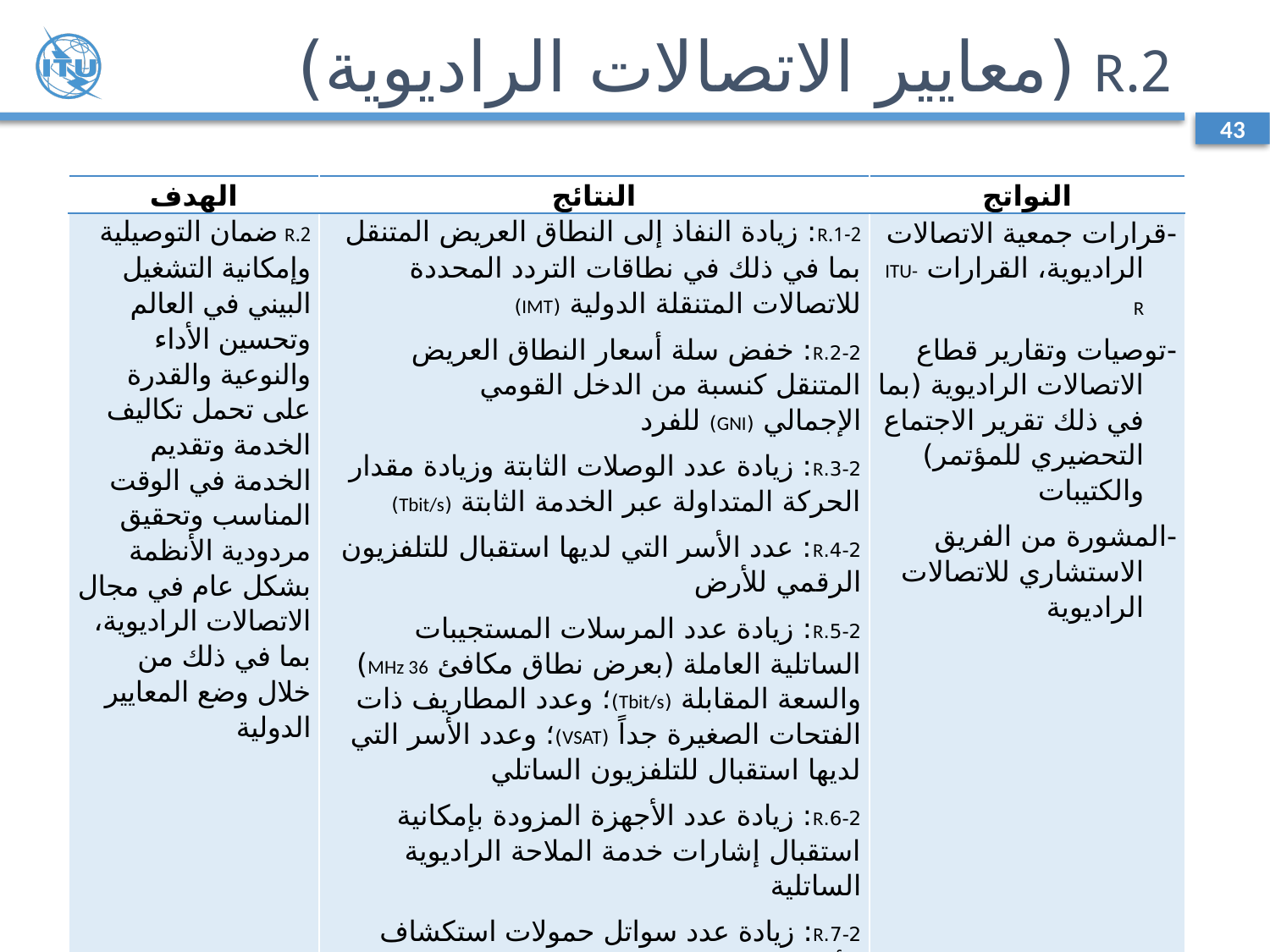

# 2.R (معايير الاتصالات الراديوية)
43
| الهدف | النتائج | النواتج |
| --- | --- | --- |
| 2.R ضمان التوصيلية وإمكانية التشغيل البيني في العالم وتحسين الأداء والنوعية والقدرة على تحمل تكاليف الخدمة وتقديم الخدمة في الوقت المناسب وتحقيق مردودية الأنظمة بشكل عام في مجال الاتصالات الراديوية، بما في ذلك من خلال وضع المعايير الدولية | 1-2.R: زيادة النفاذ إلى النطاق العريض المتنقل بما في ذلك في نطاقات التردد المحددة للاتصالات المتنقلة الدولية (IMT) 2-2.R: خفض سلة أسعار النطاق العريض المتنقل كنسبة من الدخل القومي الإجمالي (GNI) للفرد 3-2.R: زيادة عدد الوصلات الثابتة وزيادة مقدار الحركة المتداولة عبر الخدمة الثابتة (Tbit/s) 4-2.R: عدد الأسر التي لديها استقبال للتلفزيون الرقمي للأرض 5-2.R: زيادة عدد المرسلات المستجيبات الساتلية العاملة (بعرض نطاق مكافئ MHz 36) والسعة المقابلة (Tbit/s)؛ وعدد المطاريف ذات الفتحات الصغيرة جداً (VSAT)؛ وعدد الأسر التي لديها استقبال للتلفزيون الساتلي 6-2.R: زيادة عدد الأجهزة المزودة بإمكانية استقبال إشارات خدمة الملاحة الراديوية الساتلية 7-2.R: زيادة عدد سواتل حمولات استكشاف الأرض العاملة والكمية المقابلة من الصور المرسلة واستبانتها وحجم البيانات التي يتم تن‍زيلها (Tbytes) | - قرارات جمعية الاتصالات الراديوية، القرارات ITU-R - توصيات وتقارير قطاع الاتصالات الراديوية (بما في ذلك تقرير الاجتماع التحضيري للمؤتمر) والكتيبات - المشورة من الفريق الاستشاري للاتصالات الراديوية |